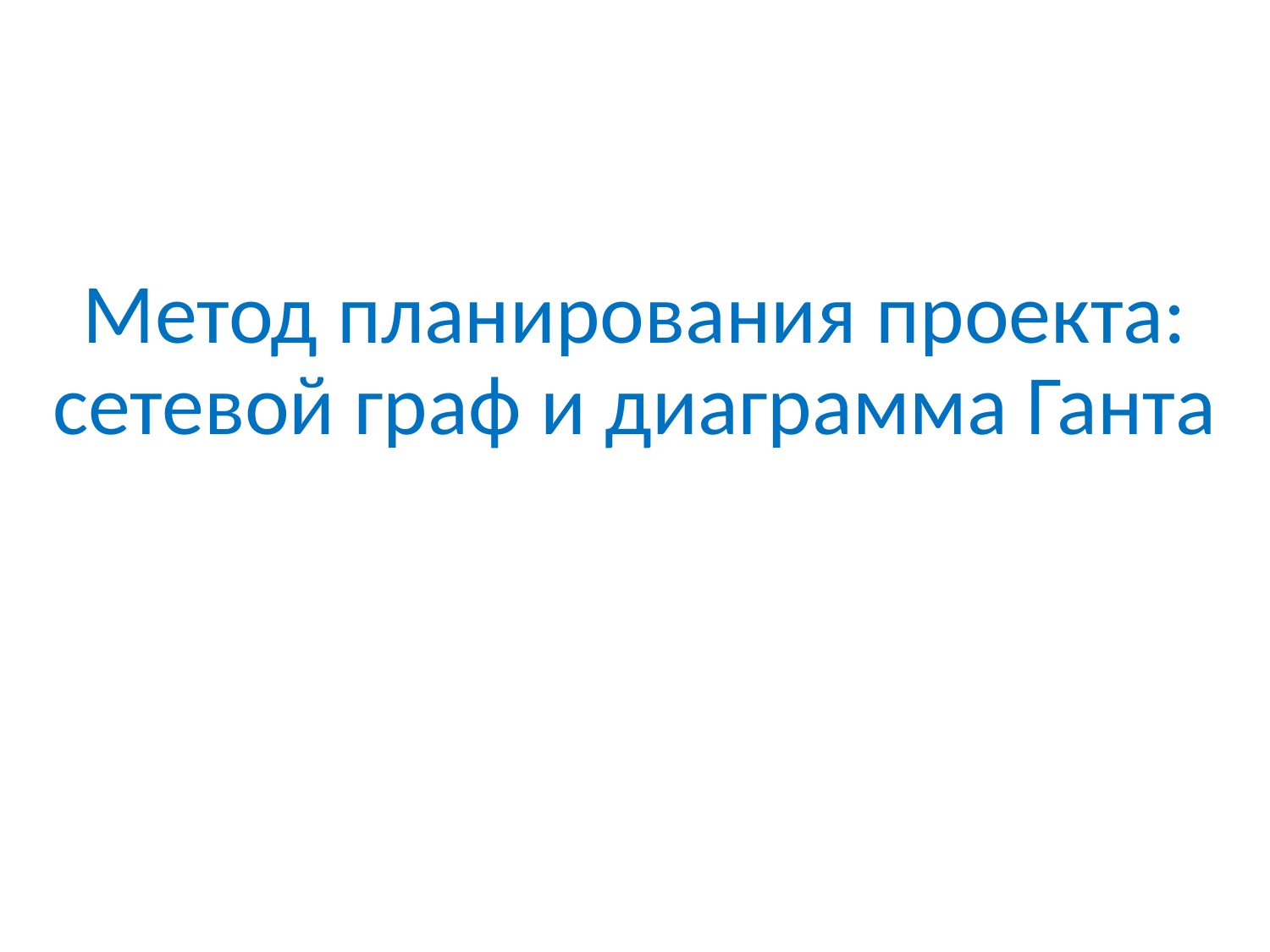

# Метод планирования проекта: сетевой граф и диаграмма Ганта